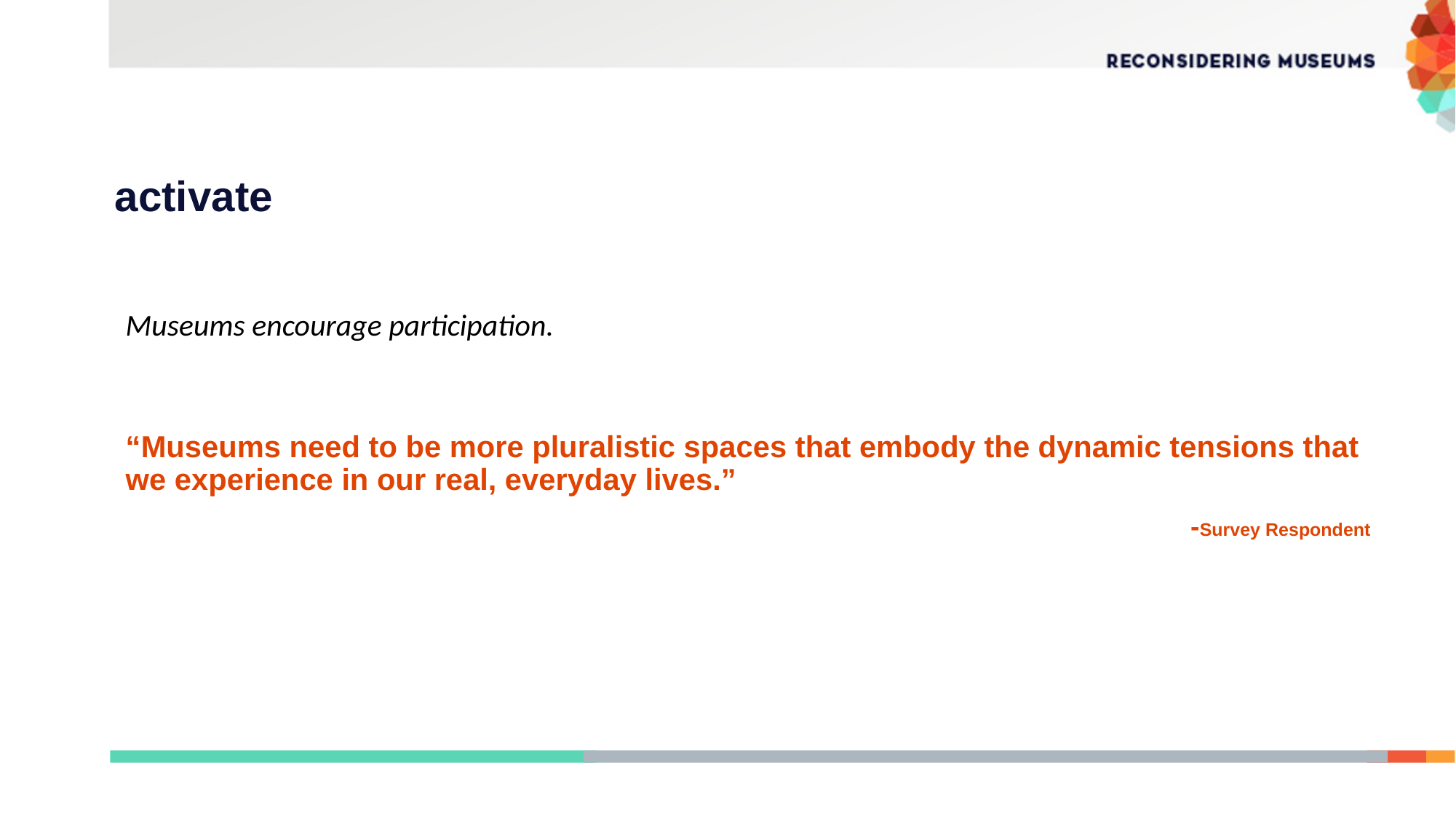

# activate
Museums encourage participation.

“Museums need to be more pluralistic spaces that embody the dynamic tensions that we experience in our real, everyday lives.”
-Survey Respondent